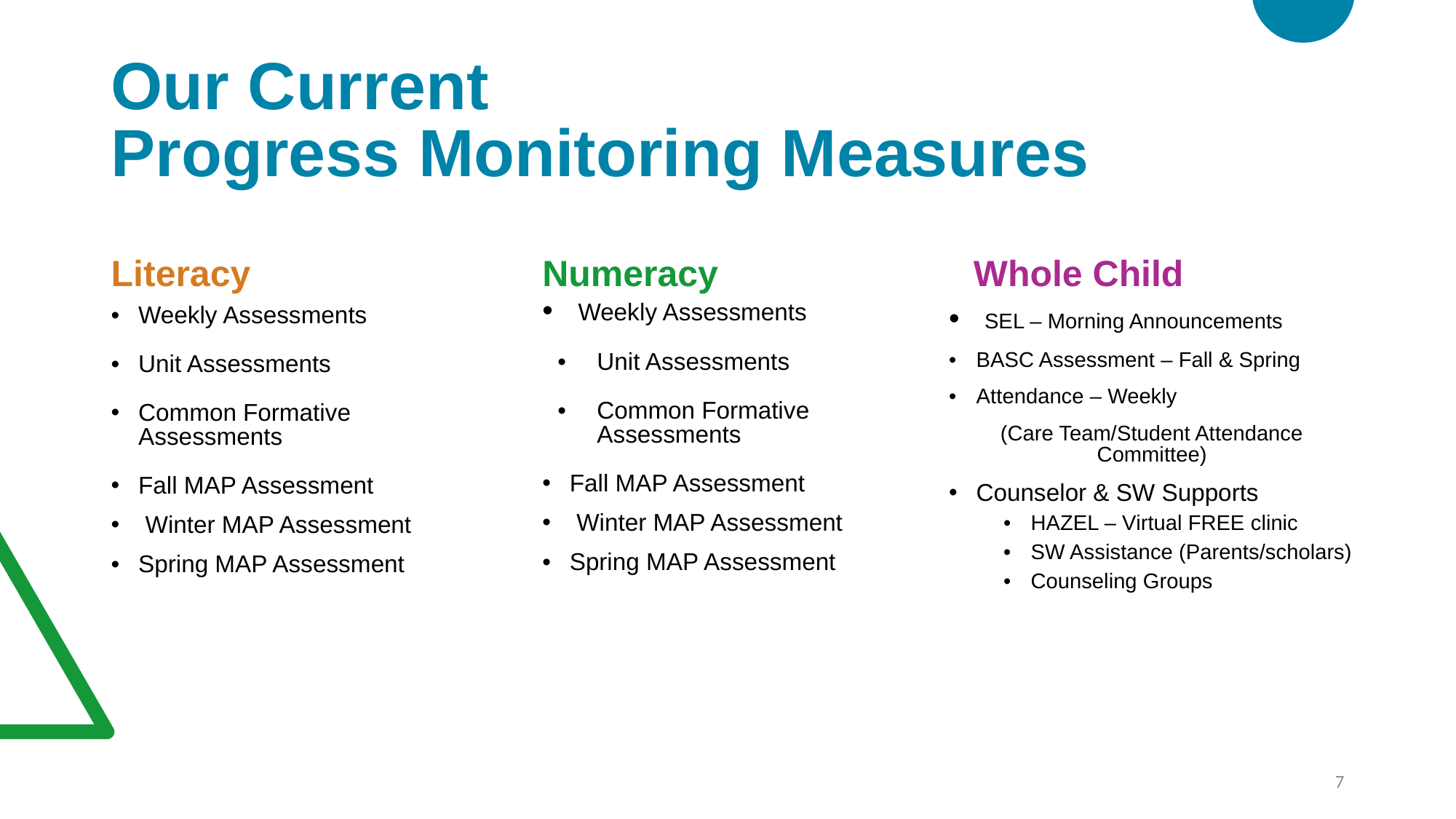

# Our Current Progress Monitoring Measures
Literacy
Numeracy
Whole Child
 Weekly Assessments

Unit Assessments

Common Formative Assessments

Fall MAP Assessment
 Winter MAP Assessment
Spring MAP Assessment

Weekly Assessments

Unit Assessments

Common Formative Assessments

Fall MAP Assessment
 Winter MAP Assessment
Spring MAP Assessment

 SEL – Morning Announcements
BASC Assessment – Fall & Spring
Attendance – Weekly
(Care Team/Student Attendance Committee)
Counselor & SW Supports
HAZEL – Virtual FREE clinic
SW Assistance (Parents/scholars)
Counseling Groups

7